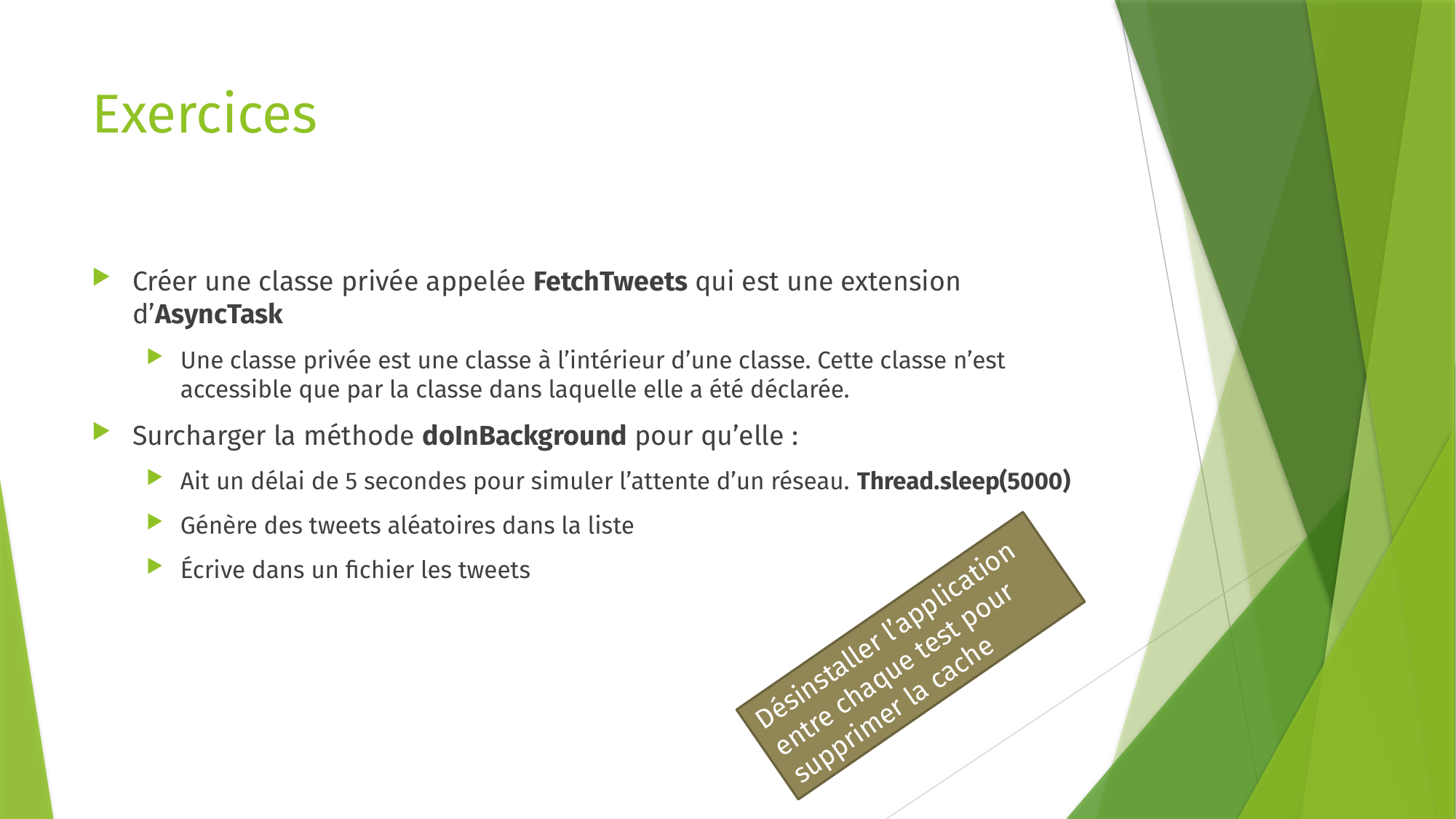

# Exercices
Créer une classe privée appelée FetchTweets qui est une extension d’AsyncTask
Une classe privée est une classe à l’intérieur d’une classe. Cette classe n’est accessible que par la classe dans laquelle elle a été déclarée.
Surcharger la méthode doInBackground pour qu’elle :
Ait un délai de 5 secondes pour simuler l’attente d’un réseau. Thread.sleep(5000)
Génère des tweets aléatoires dans la liste
Écrive dans un fichier les tweets

Désinstaller l’application
entre chaque test pour
supprimer la cache